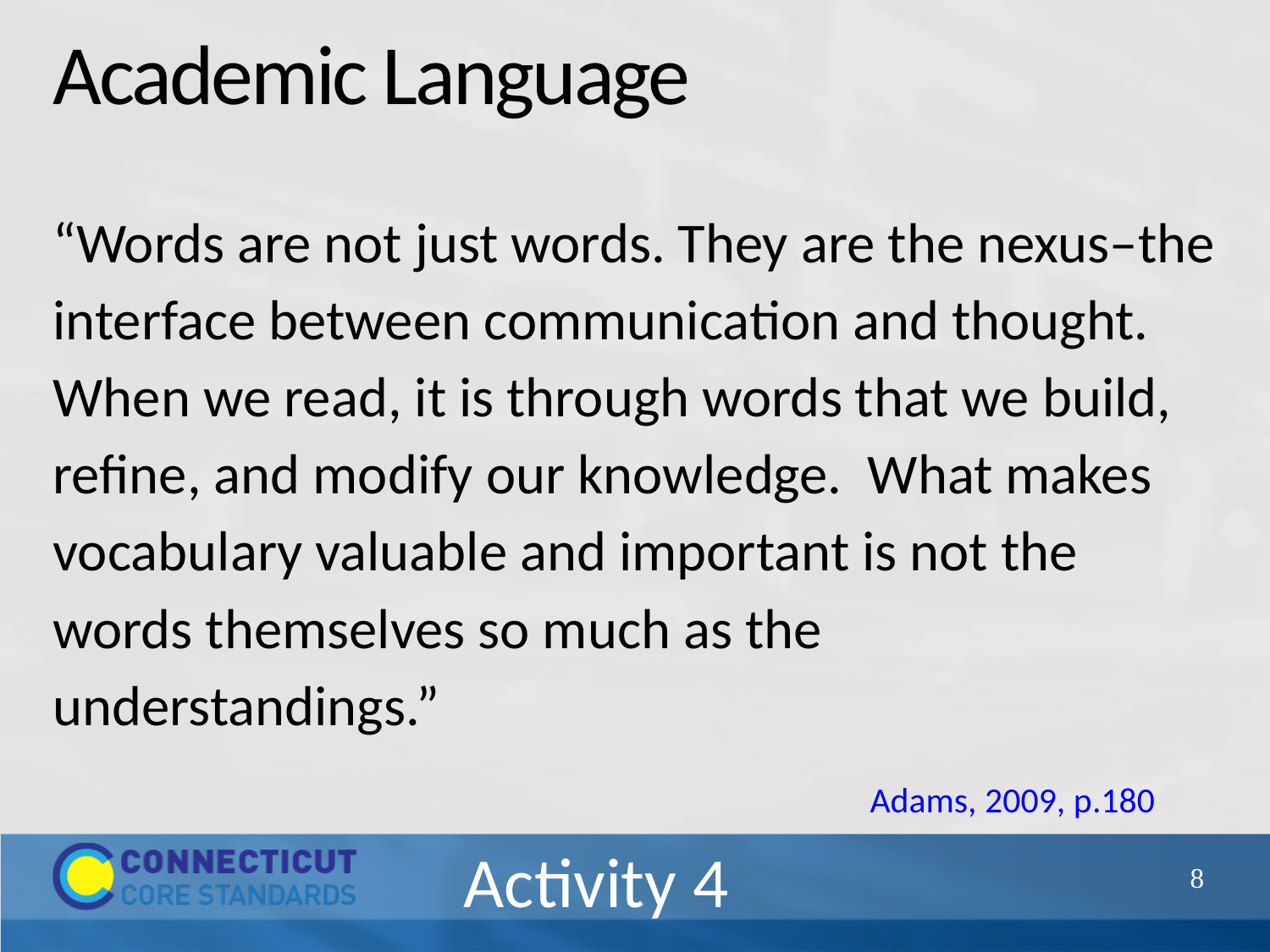

# Academic Language
“Words are not just words. They are the nexus–the interface between communication and thought.  When we read, it is through words that we build, refine, and modify our knowledge.  What makes vocabulary valuable and important is not the words themselves so much as the understandings.”
							Adams, 2009, p.180

Activity 4

8